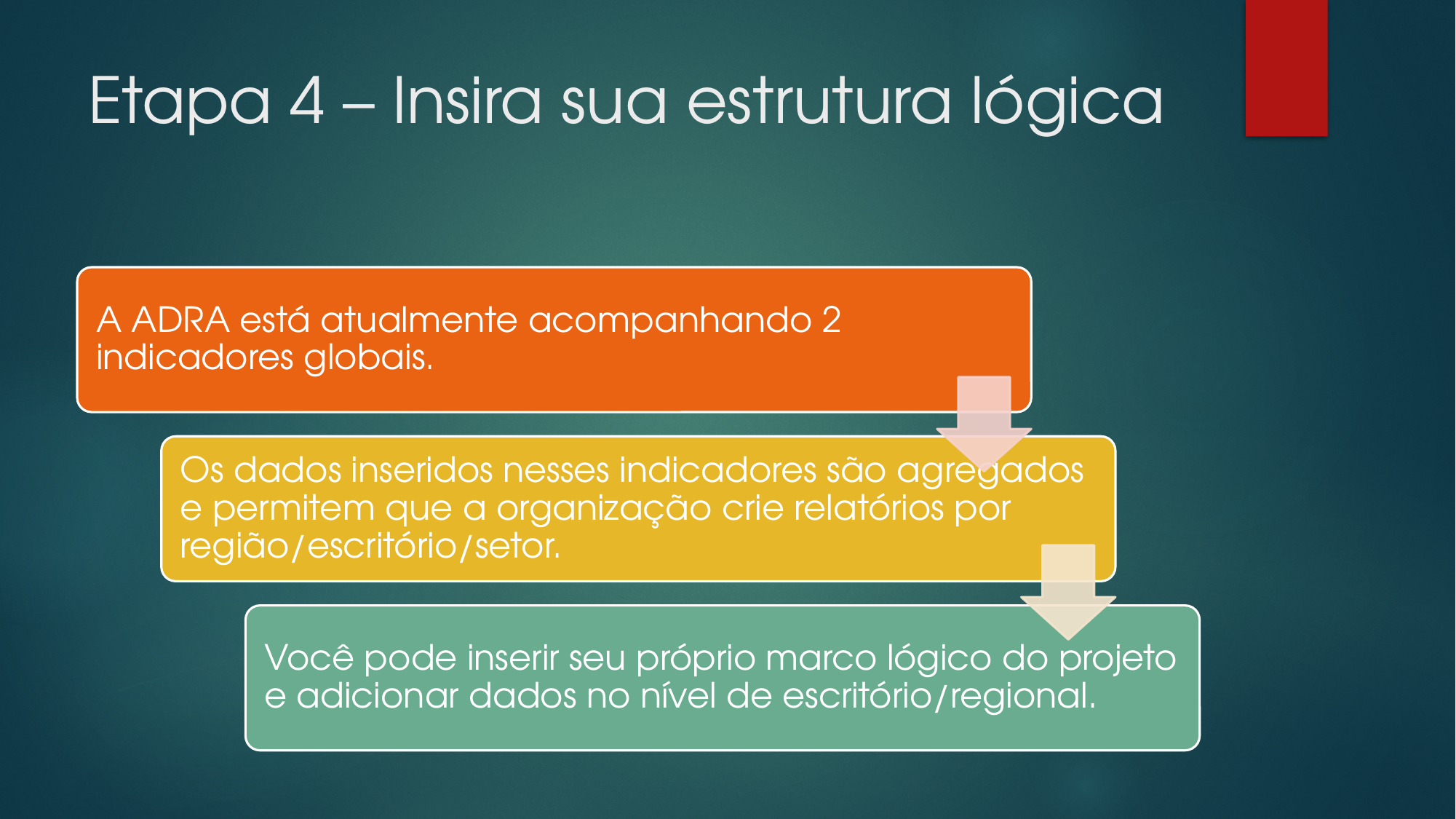

# Etapa 4 – Insira sua estrutura lógica
A ADRA está atualmente acompanhando 2 indicadores globais.
Os dados inseridos nesses indicadores são agregados e permitem que a organização crie relatórios por região/escritório/setor.
Você pode inserir seu próprio marco lógico do projeto e adicionar dados no nível de escritório/regional.